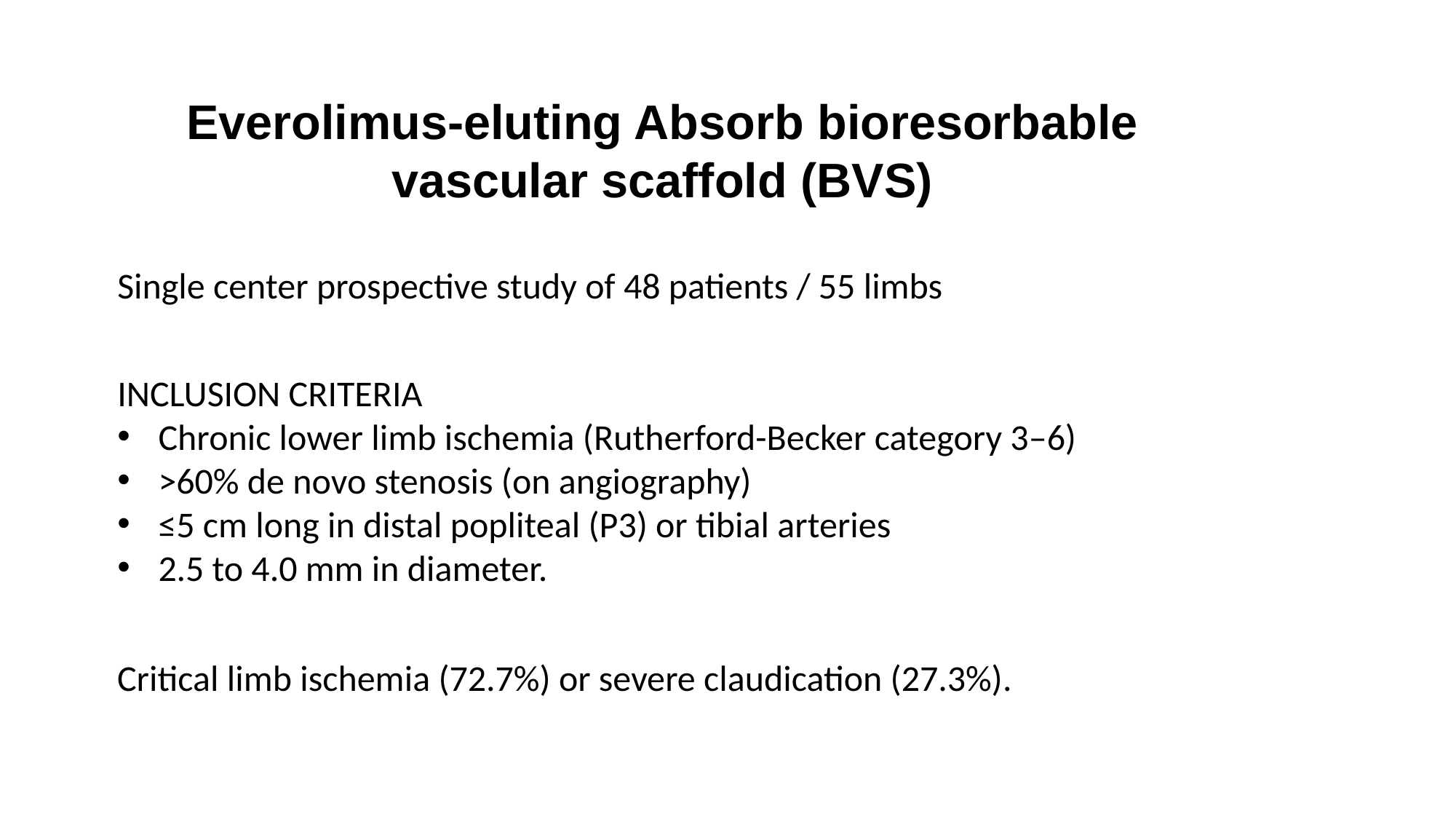

Everolimus-eluting Absorb bioresorbable vascular scaffold (BVS)
Single center prospective study of 48 patients / 55 limbs
INCLUSION CRITERIA
Chronic lower limb ischemia (Rutherford-Becker category 3–6)
>60% de novo stenosis (on angiography)
≤5 cm long in distal popliteal (P3) or tibial arteries
2.5 to 4.0 mm in diameter.
Critical limb ischemia (72.7%) or severe claudication (27.3%).